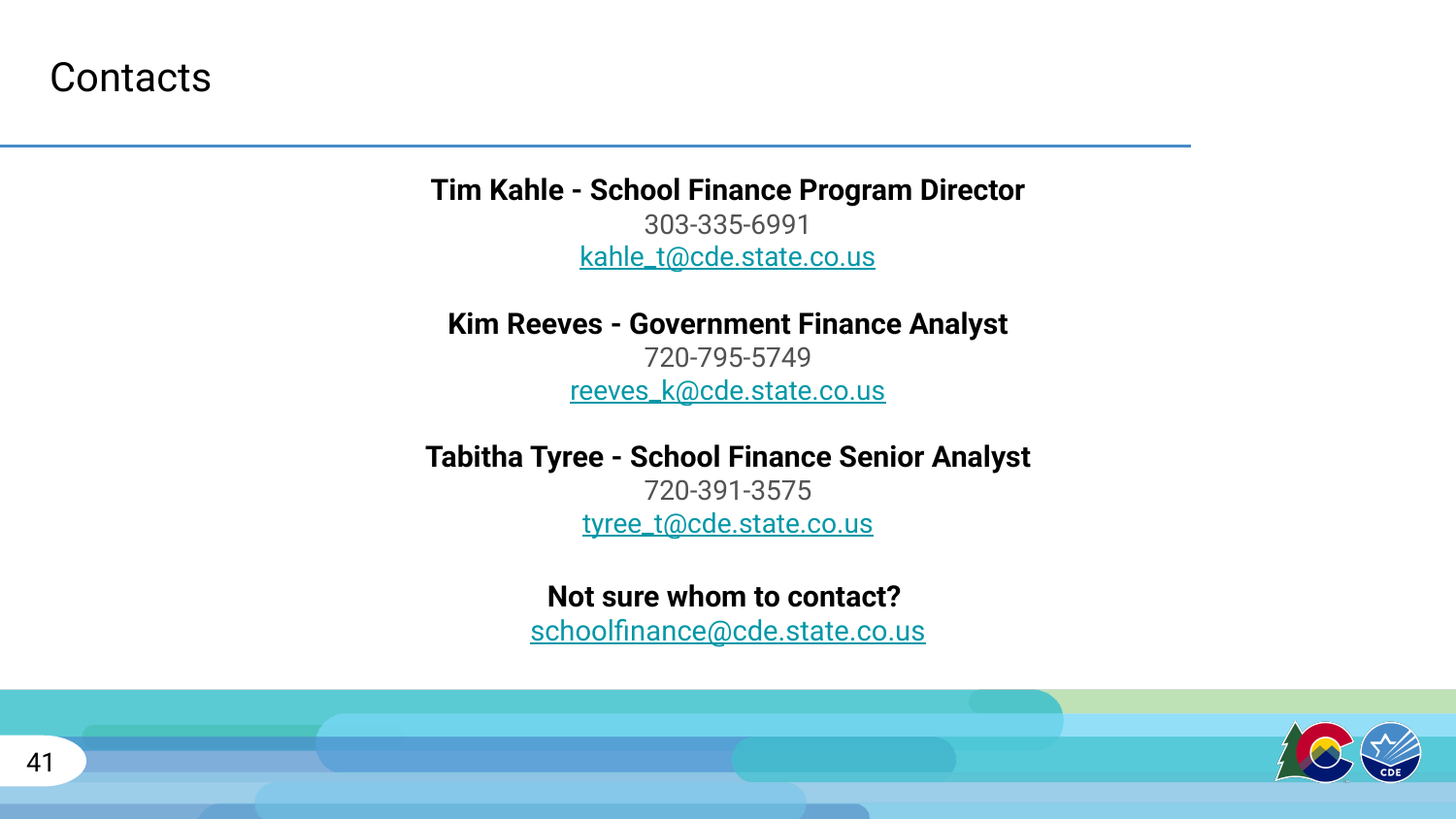

# Contacts
Tim Kahle - School Finance Program Director
303-335-6991
kahle_t@cde.state.co.us

Kim Reeves - Government Finance Analyst
720-795-5749
reeves_k@cde.state.co.us

Tabitha Tyree - School Finance Senior Analyst
720-391-3575
tyree_t@cde.state.co.us

Not sure whom to contact?
schoolfinance@cde.state.co.us